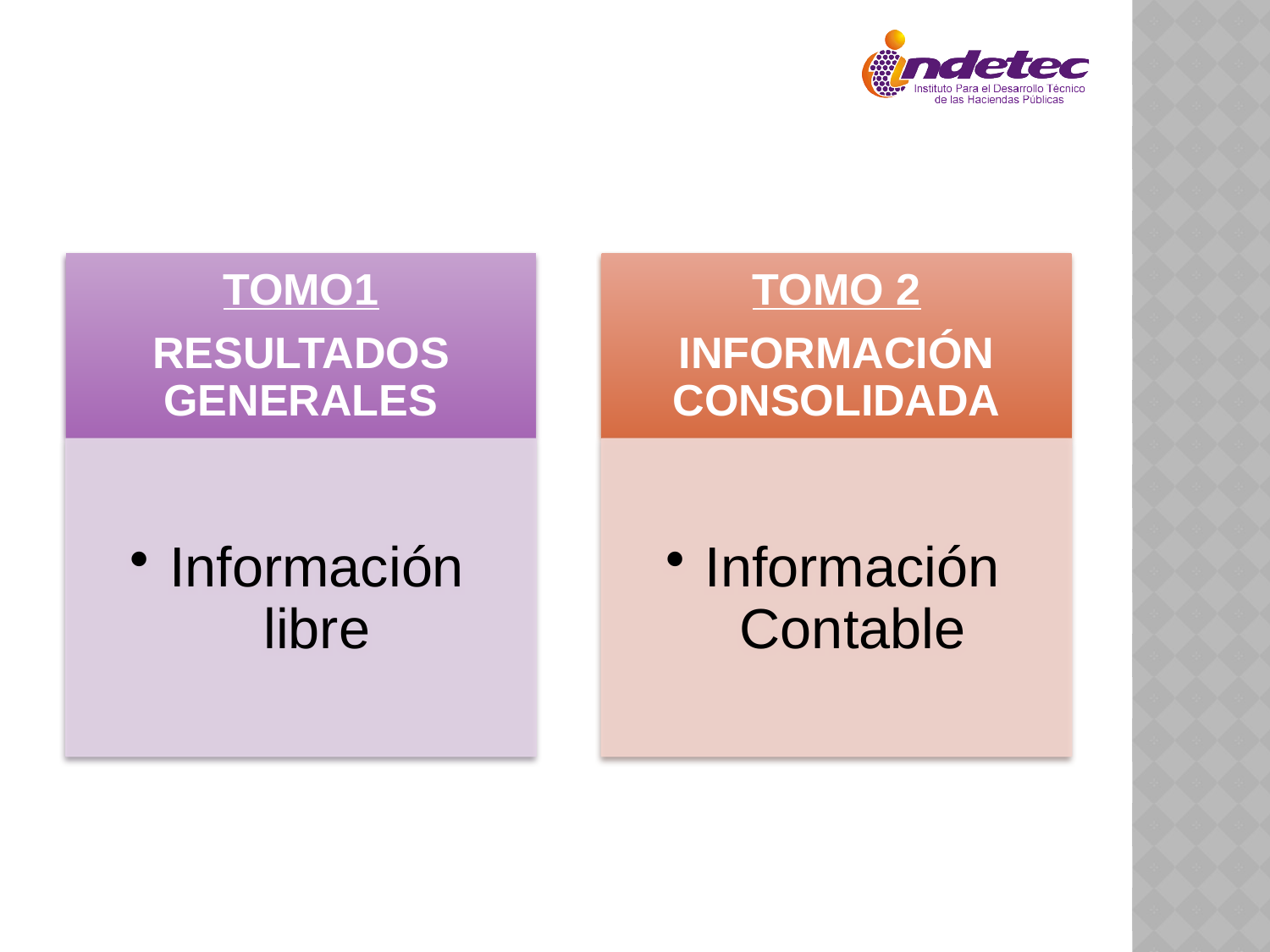

TOMO1
RESULTADOS GENERALES

Información libre
TOMO 2
INFORMACIÓN CONSOLIDADA

Información Contable